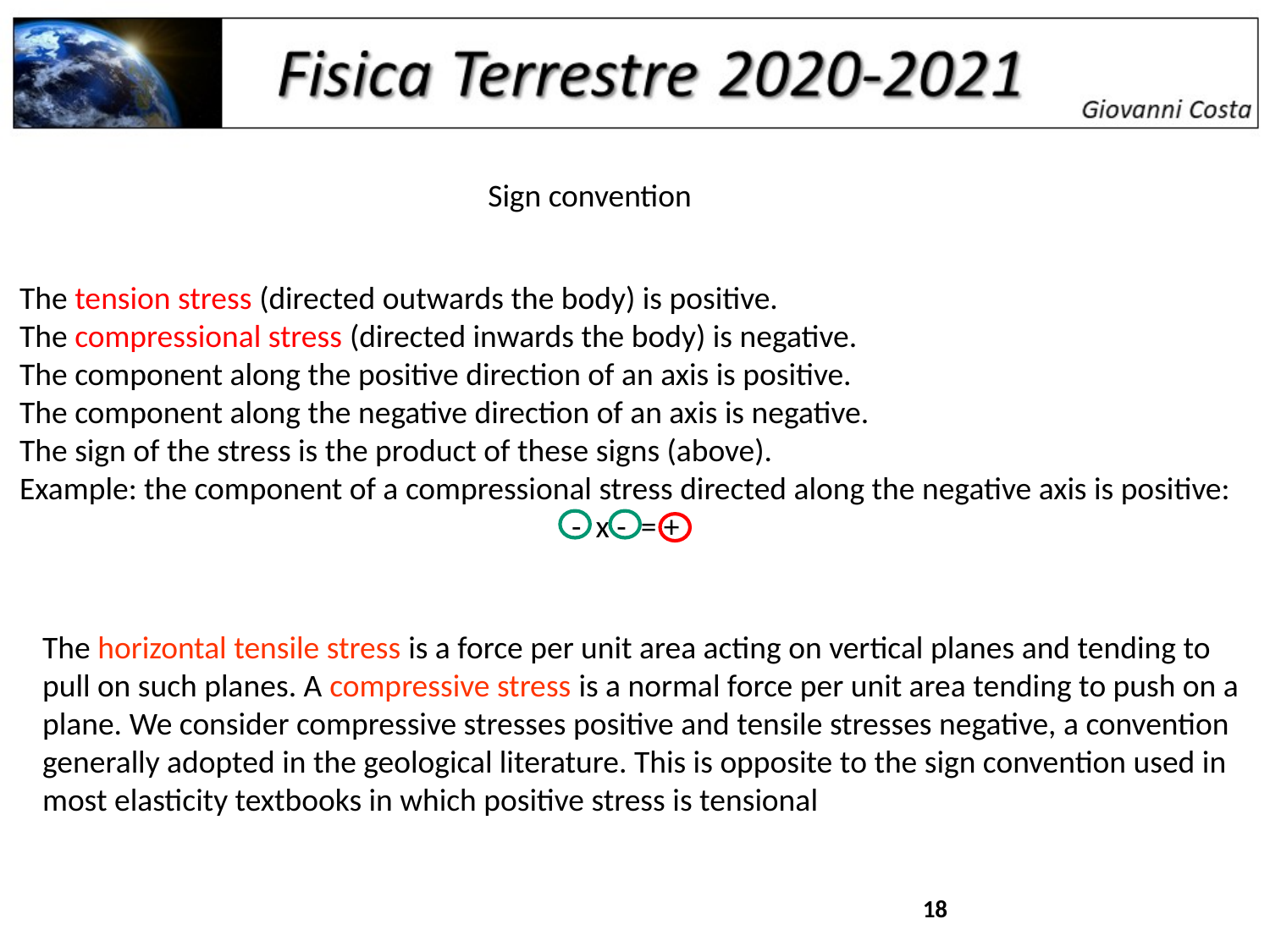

Sign convention
The tension stress (directed outwards the body) is positive.
The compressional stress (directed inwards the body) is negative.
The component along the positive direction of an axis is positive.
The component along the negative direction of an axis is negative.
The sign of the stress is the product of these signs (above).
Example: the component of a compressional stress directed along the negative axis is positive:
-  x -  = +

The horizontal tensile stress is a force per unit area acting on vertical planes and tending to pull on such planes. A compressive stress is a normal force per unit area tending to push on a plane. We consider compressive stresses positive and tensile stresses negative, a convention generally adopted in the geological literature. This is opposite to the sign convention used in most elasticity textbooks in which positive stress is tensional
18